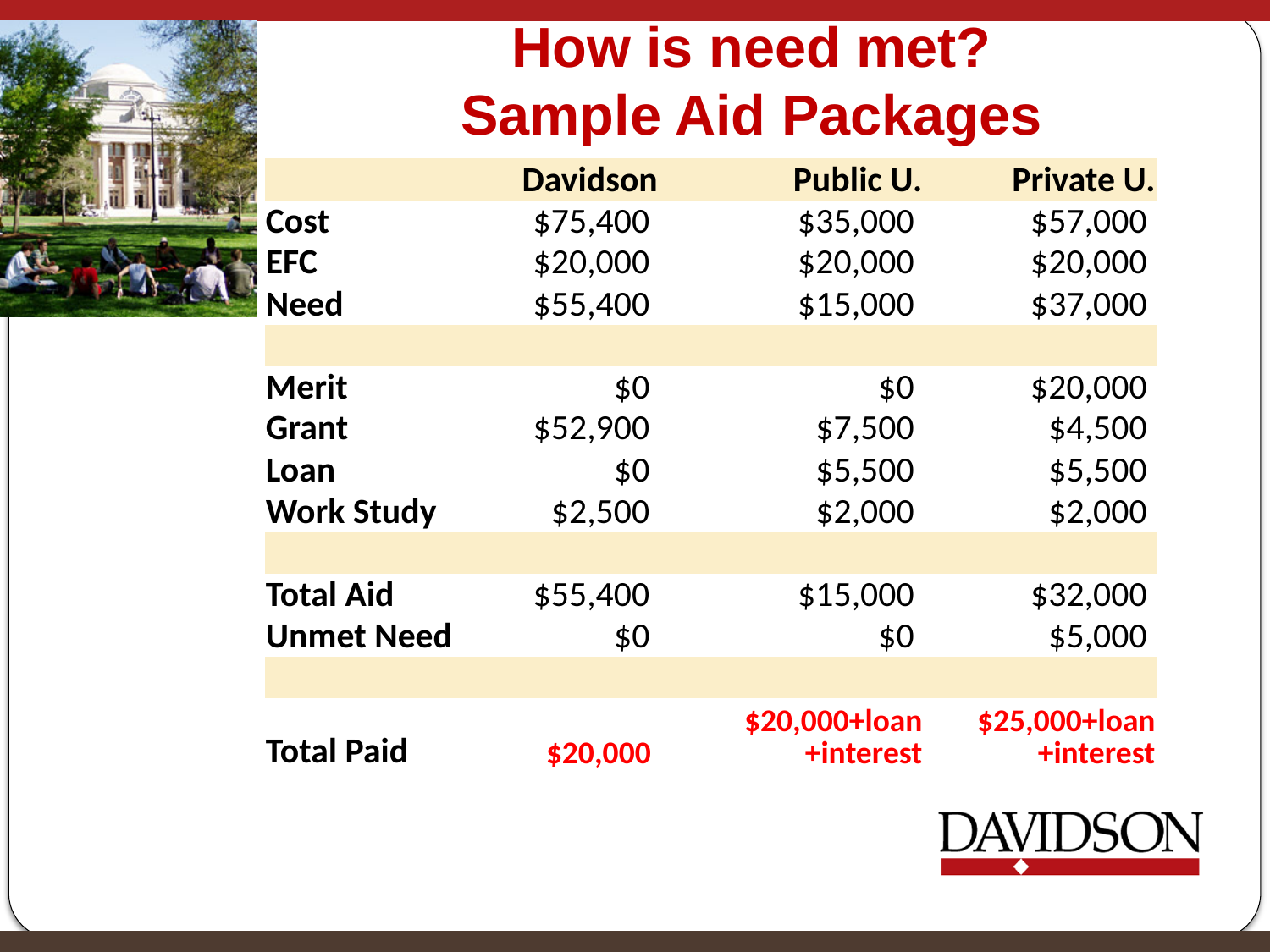

# How is need met? Sample Aid Packages
|  | Davidson | Public U. | Private U. |
| --- | --- | --- | --- |
| Cost | $75,400 | $35,000 | $57,000 |
| EFC | $20,000 | $20,000 | $20,000 |
| Need | $55,400 | $15,000 | $37,000 |
|  |  |  |  |
| Merit | $0 | $0 | $20,000 |
| Grant | $52,900 | $7,500 | $4,500 |
| Loan | $0 | $5,500 | $5,500 |
| Work Study | $2,500 | $2,000 | $2,000 |
|  |  |  |  |
| Total Aid | $55,400 | $15,000 | $32,000 |
| Unmet Need | $0 | $0 | $5,000 |
|  |  |  |  |
| Total Paid | $20,000 | $20,000+loan +interest | $25,000+loan +interest |